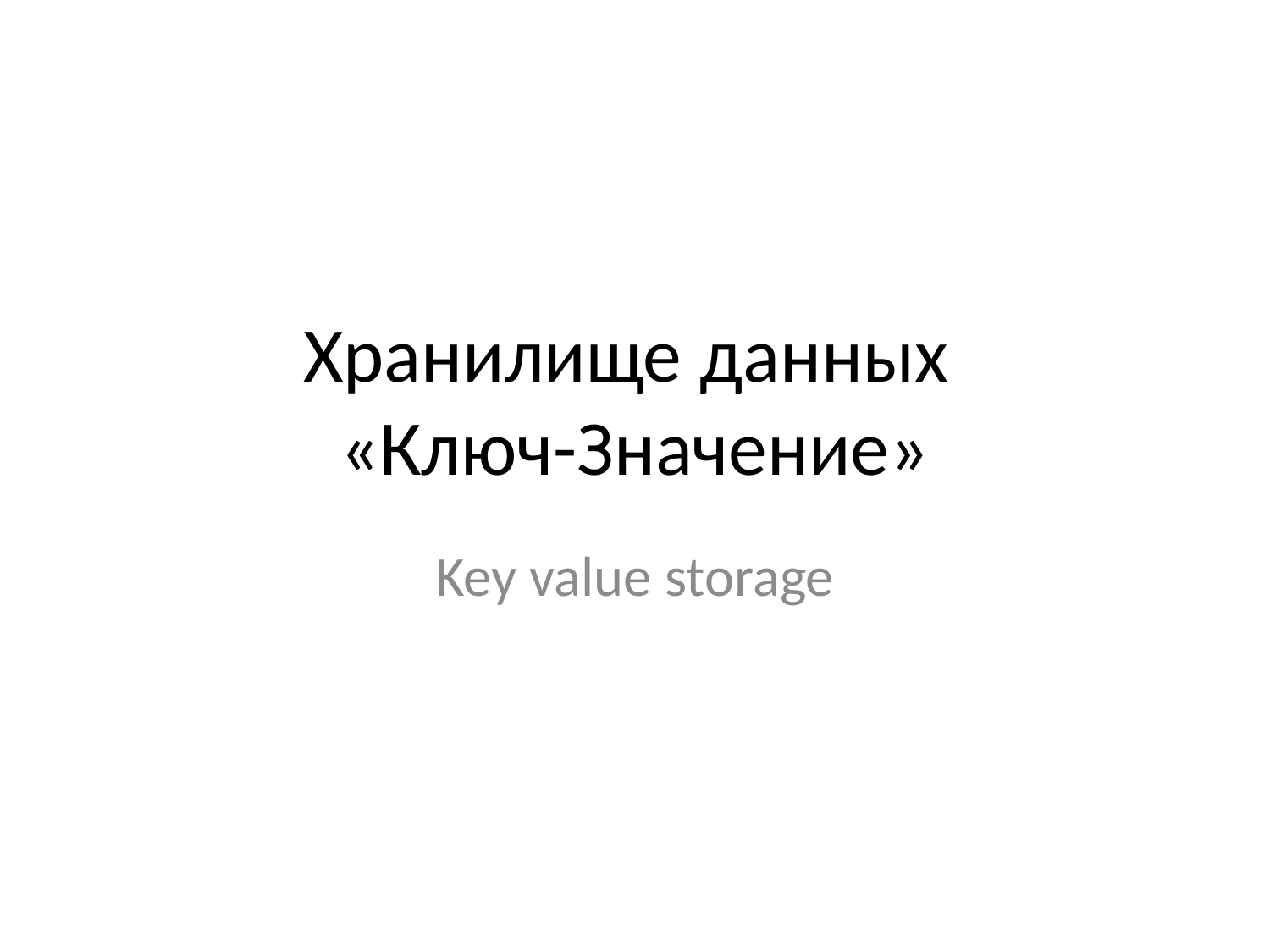

# Хранилище данных «Ключ-Значение»
Key value storage